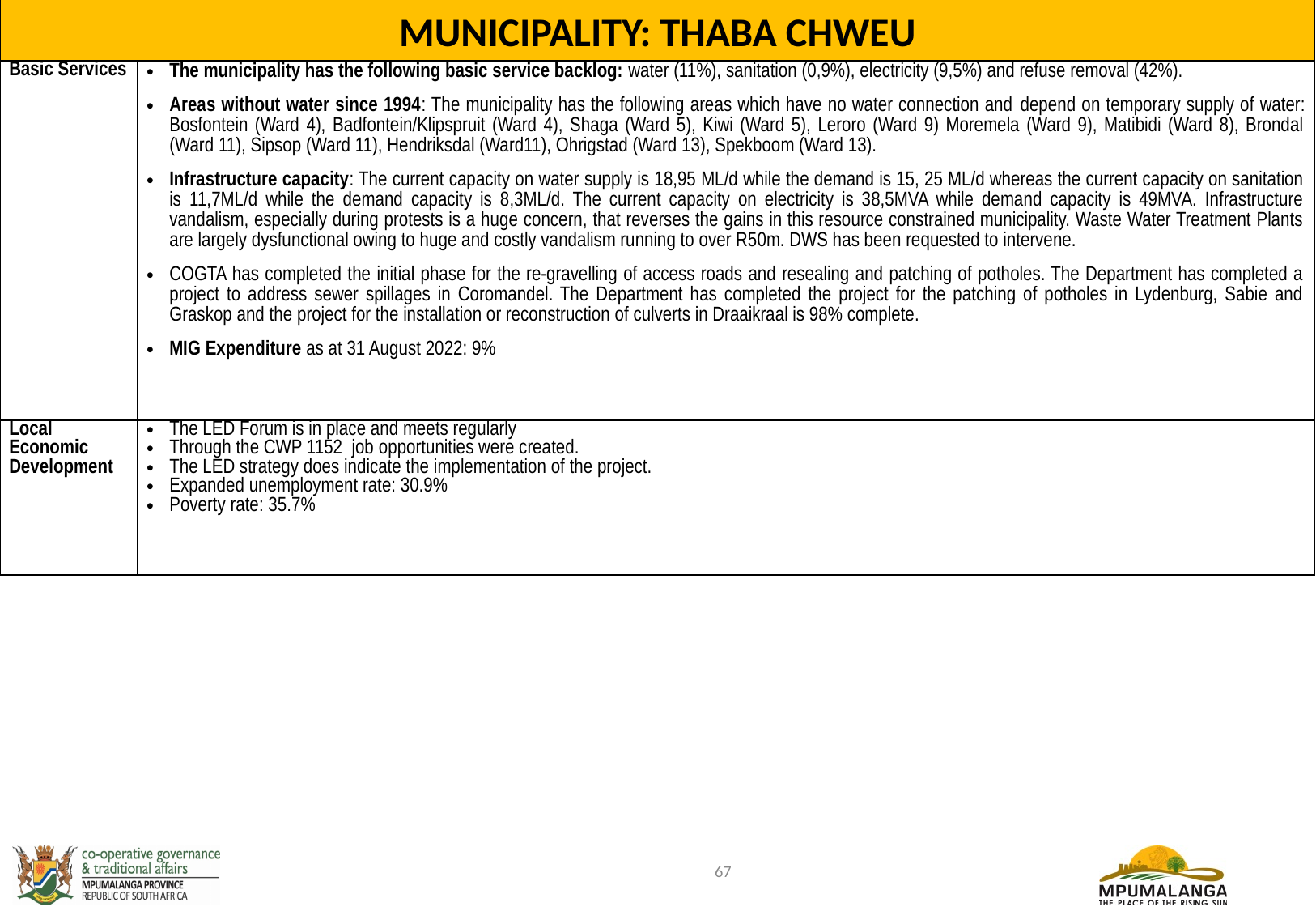

MUNICIPALITY: THABA CHWEU
| Basic Services | The municipality has the following basic service backlog: water (11%), sanitation (0,9%), electricity (9,5%) and refuse removal (42%). Areas without water since 1994: The municipality has the following areas which have no water connection and depend on temporary supply of water: Bosfontein (Ward 4), Badfontein/Klipspruit (Ward 4), Shaga (Ward 5), Kiwi (Ward 5), Leroro (Ward 9) Moremela (Ward 9), Matibidi (Ward 8), Brondal (Ward 11), Sipsop (Ward 11), Hendriksdal (Ward11), Ohrigstad (Ward 13), Spekboom (Ward 13). Infrastructure capacity: The current capacity on water supply is 18,95 ML/d while the demand is 15, 25 ML/d whereas the current capacity on sanitation is 11,7ML/d while the demand capacity is 8,3ML/d. The current capacity on electricity is 38,5MVA while demand capacity is 49MVA. Infrastructure vandalism, especially during protests is a huge concern, that reverses the gains in this resource constrained municipality. Waste Water Treatment Plants are largely dysfunctional owing to huge and costly vandalism running to over R50m. DWS has been requested to intervene. COGTA has completed the initial phase for the re-gravelling of access roads and resealing and patching of potholes. The Department has completed a project to address sewer spillages in Coromandel. The Department has completed the project for the patching of potholes in Lydenburg, Sabie and Graskop and the project for the installation or reconstruction of culverts in Draaikraal is 98% complete. MIG Expenditure as at 31 August 2022: 9% |
| --- | --- |
| Local Economic Development | The LED Forum is in place and meets regularly Through the CWP 1152 job opportunities were created. The LED strategy does indicate the implementation of the project. Expanded unemployment rate: 30.9% Poverty rate: 35.7% |
67